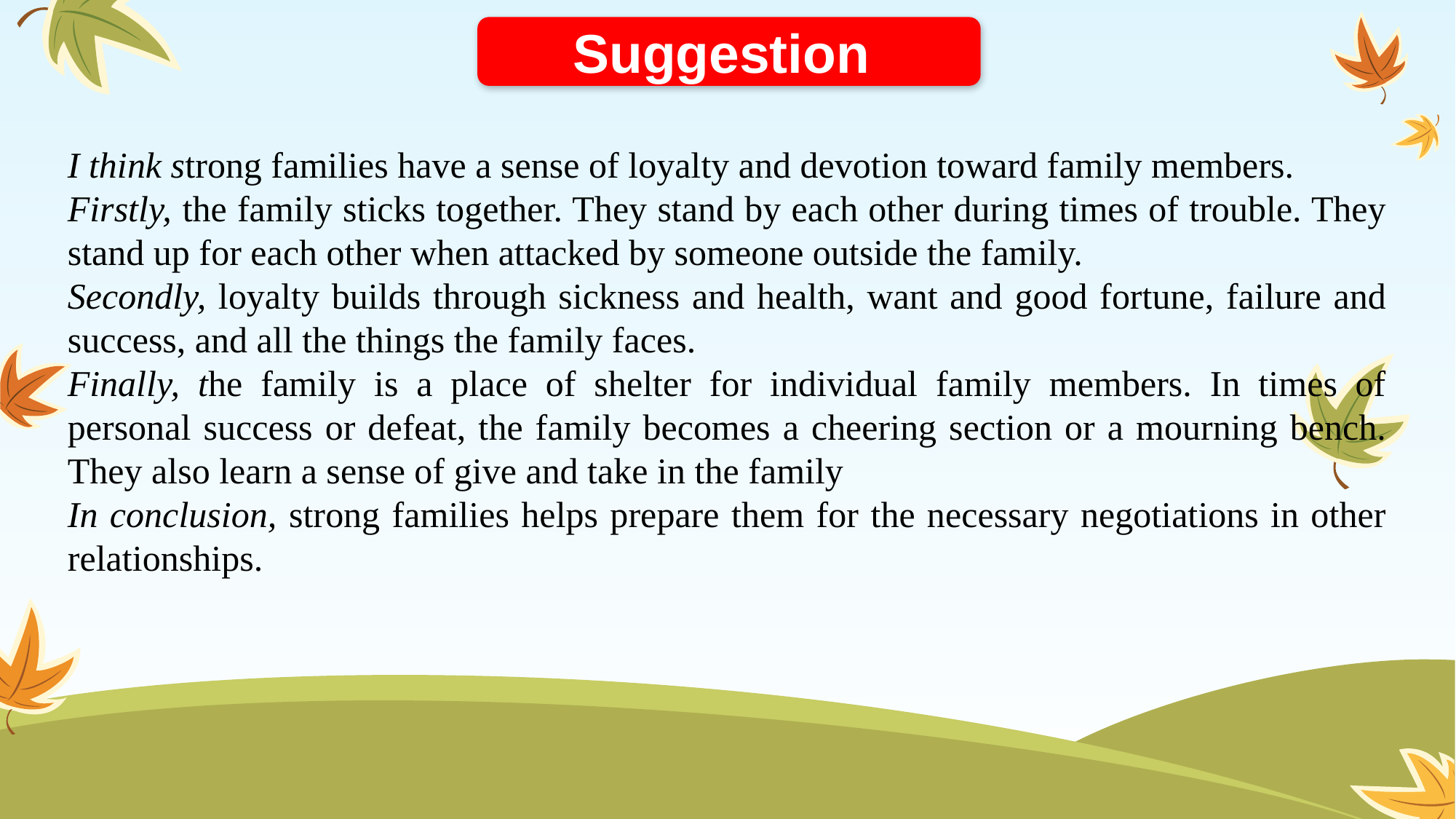

Suggestion
I think strong families have a sense of loyalty and devotion toward family members.
Firstly, the family sticks together. They stand by each other during times of trouble. They stand up for each other when attacked by someone outside the family.
Secondly, loyalty builds through sickness and health, want and good fortune, failure and success, and all the things the family faces.
Finally, the family is a place of shelter for individual family members. In times of personal success or defeat, the family becomes a cheering section or a mourning bench. They also learn a sense of give and take in the family
In conclusion, strong families helps prepare them for the necessary negotiations in other relationships.